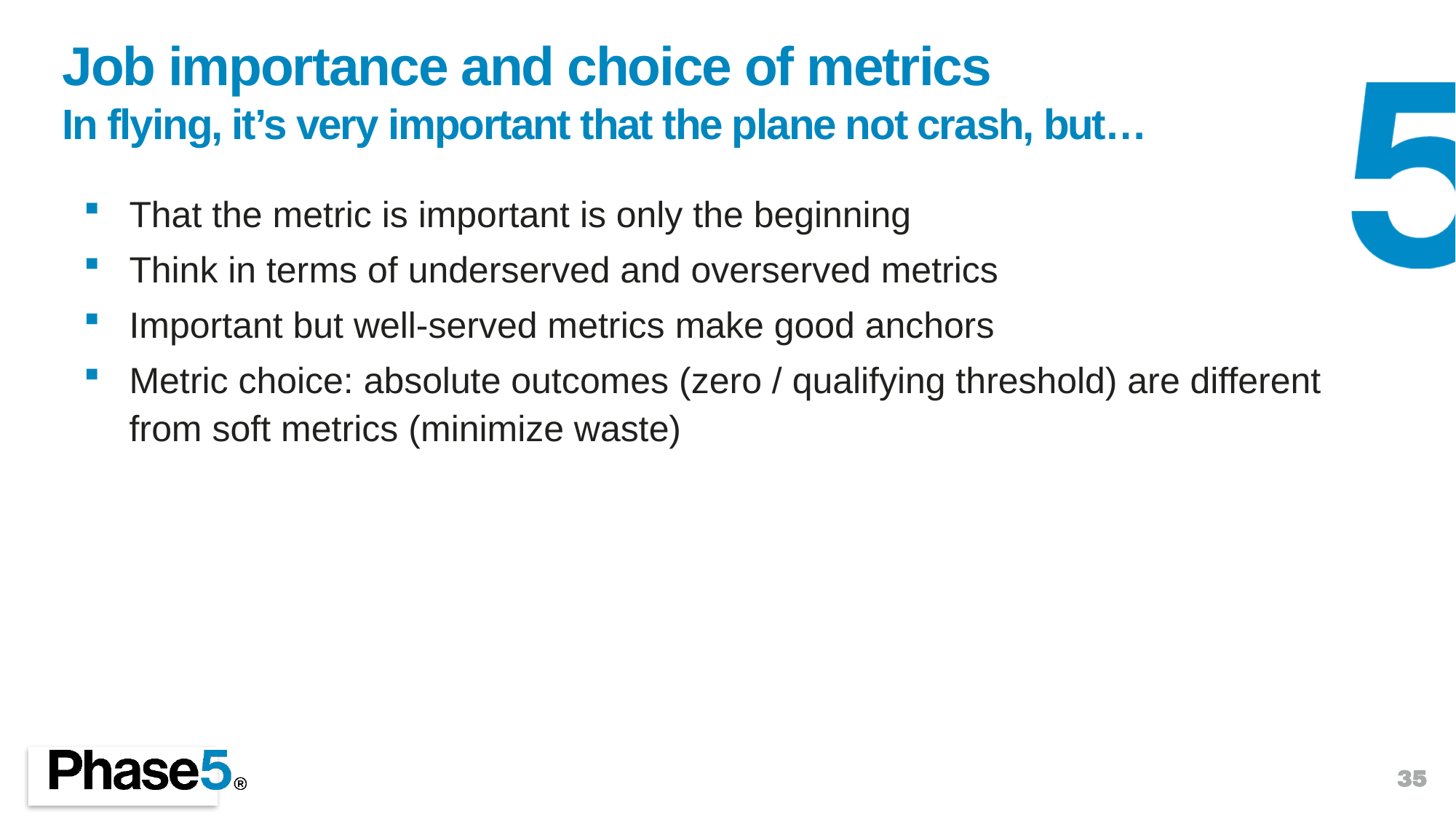

# Job importance and choice of metrics In flying, it’s very important that the plane not crash, but…
That the metric is important is only the beginning
Think in terms of underserved and overserved metrics
Important but well-served metrics make good anchors
Metric choice: absolute outcomes (zero / qualifying threshold) are different from soft metrics (minimize waste)

35